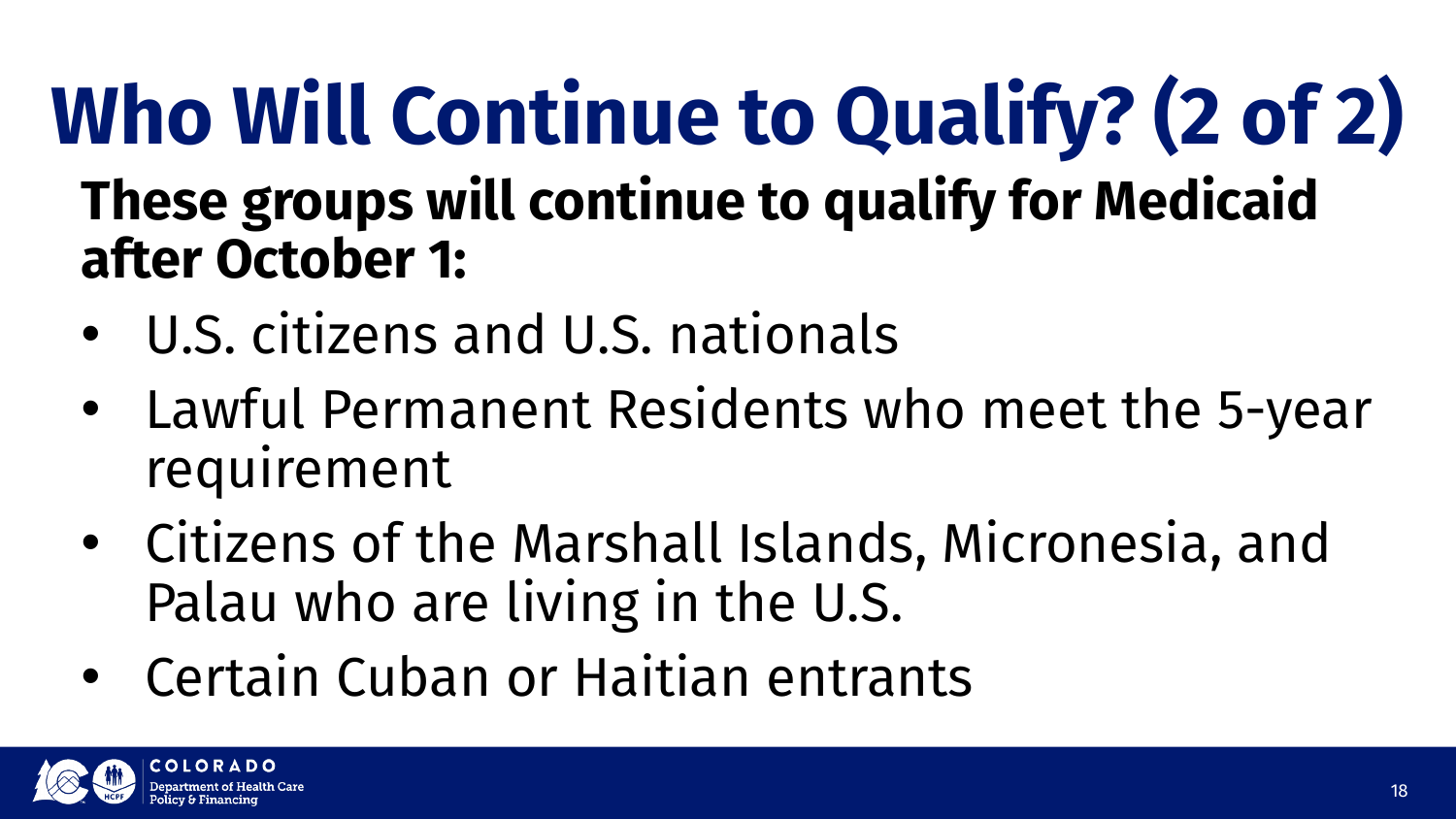

# Who Will Continue to Qualify? (2 of 2)
These groups will continue to qualify for Medicaid after October 1:
U.S. citizens and U.S. nationals
Lawful Permanent Residents who meet the 5-year requirement
Citizens of the Marshall Islands, Micronesia, and Palau who are living in the U.S.
Certain Cuban or Haitian entrants

18